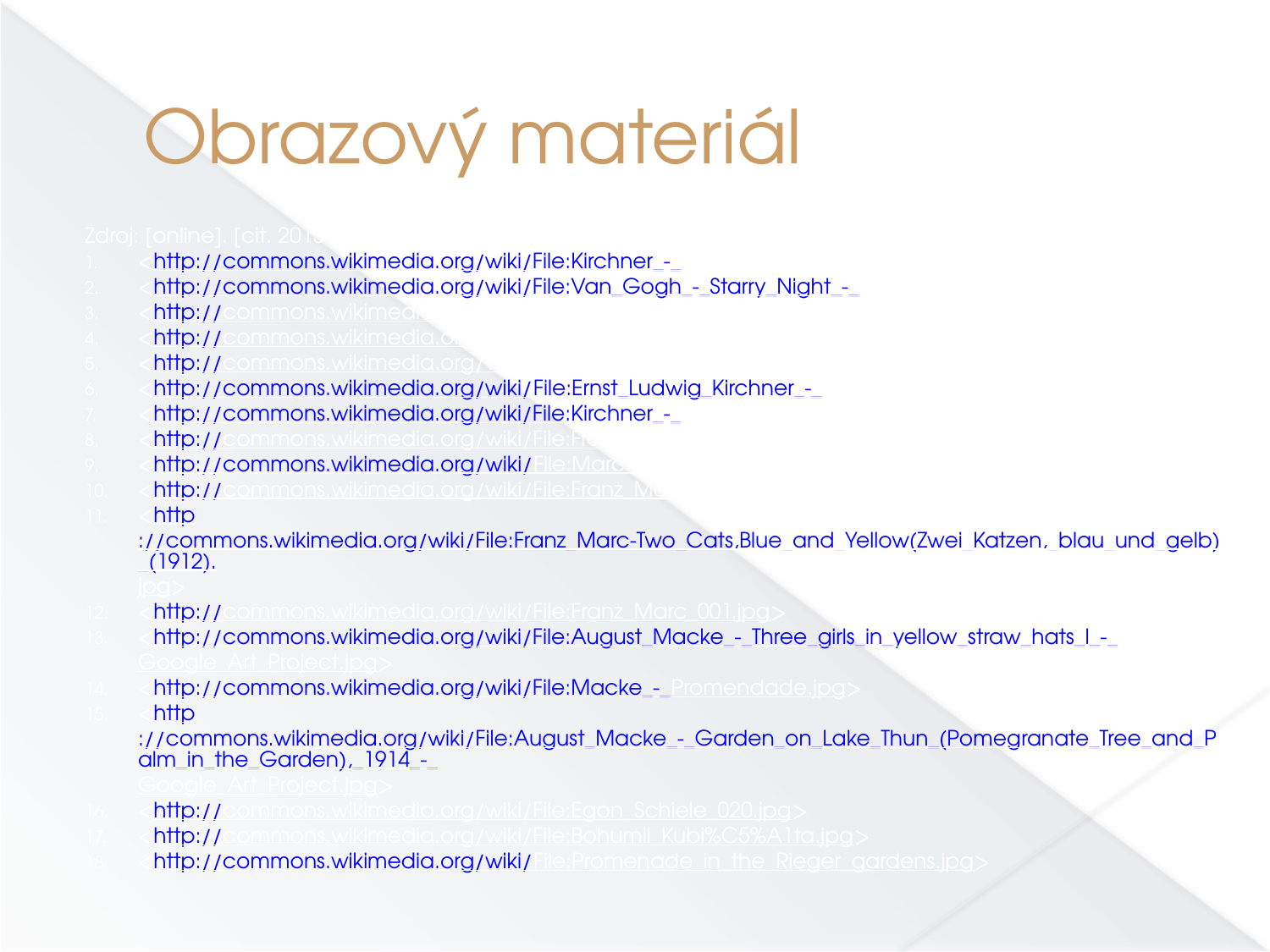

Obrazový materiál
Zdroj: [online]. [cit. 2013-01-23]. Dostupný pod licencí Public Domain na WWW:
<http://commons.wikimedia.org/wiki/File:Kirchner_-_Selbstbildnis_Doppelbild.jpg>
<http://commons.wikimedia.org/wiki/File:Van_Gogh_-_Starry_Night_-_Google_Art_Project.jpg>
<http://commons.wikimedia.org/wiki/File:Vincent_Willem_van_Gogh_019.jpg>
<http://commons.wikimedia.org/wiki/File:Paul_Gauguin_006.jpg>
<http://commons.wikimedia.org/wiki/File:Paul_Gauguin_144.jpg>
<http://commons.wikimedia.org/wiki/File:Ernst_Ludwig_Kirchner_-_Portrait_of_a_Woman.jpg>
<http://commons.wikimedia.org/wiki/File:Kirchner_-_Davos_im_Schnee.jpg>
<http://commons.wikimedia.org/wiki/File:Franz_Marc_Blaues_Pferd_1911.jpg>
<http://commons.wikimedia.org/wiki/File:Marc-horse_in_a_landscape.jpg>
<http://commons.wikimedia.org/wiki/File:Franz_Marc-The_Yellow_Cow-1911.jpg>
<http://commons.wikimedia.org/wiki/File:Franz_Marc-Two_Cats,Blue_and_Yellow(Zwei_Katzen,_blau_und_gelb)_(1912).jpg>
<http://commons.wikimedia.org/wiki/File:Franz_Marc_001.jpg>
<http://commons.wikimedia.org/wiki/File:August_Macke_-_Three_girls_in_yellow_straw_hats_I_-_Google_Art_Project.jpg>
<http://commons.wikimedia.org/wiki/File:Macke_-_Promendade.jpg>
<http://commons.wikimedia.org/wiki/File:August_Macke_-_Garden_on_Lake_Thun_(Pomegranate_Tree_and_Palm_in_the_Garden),_1914_-_Google_Art_Project.jpg>
<http://commons.wikimedia.org/wiki/File:Egon_Schiele_020.jpg>
<http://commons.wikimedia.org/wiki/File:Bohumil_Kubi%C5%A1ta.jpg>
<http://commons.wikimedia.org/wiki/File:Promenade_in_the_Rieger_gardens.jpg>